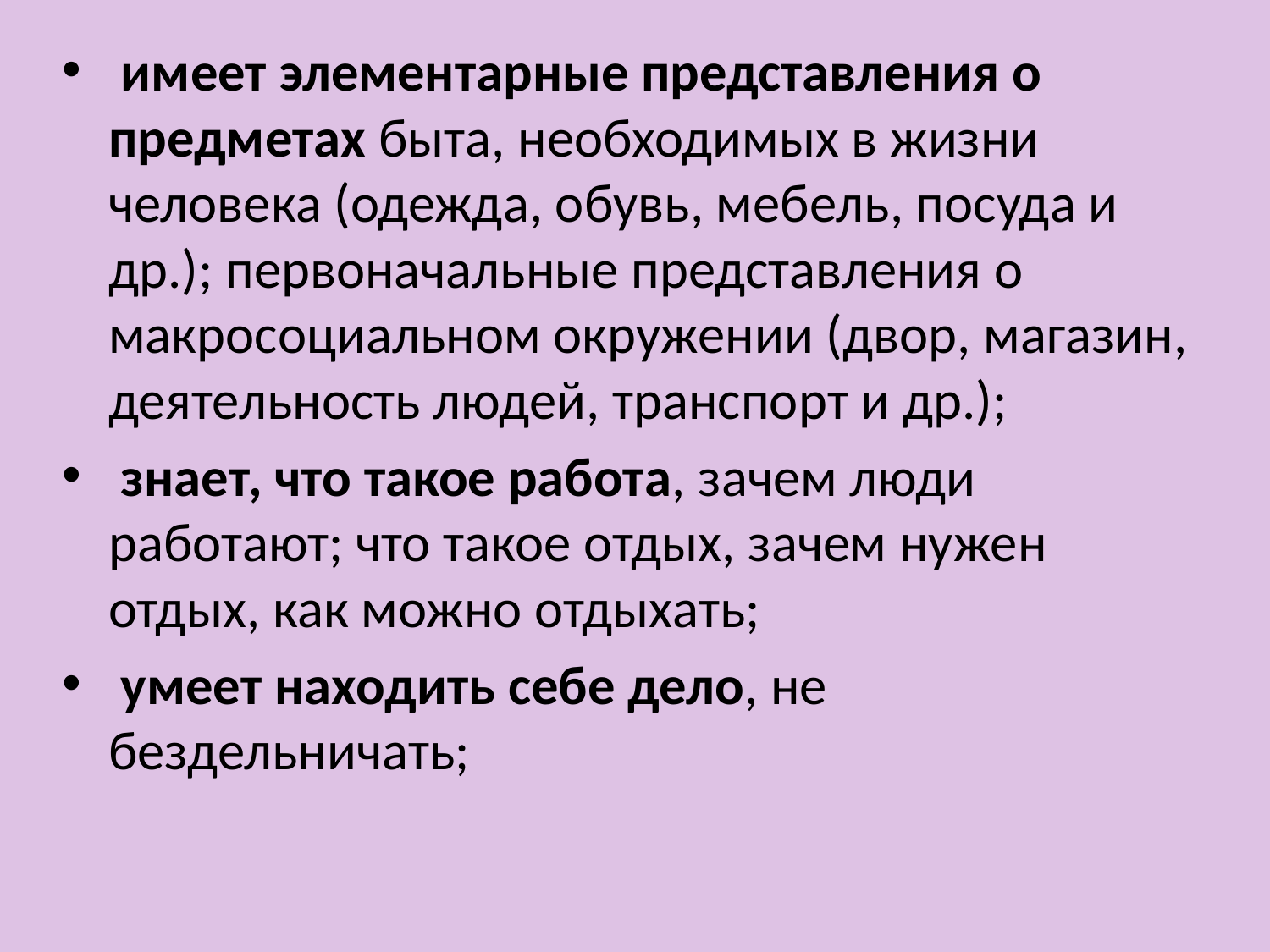

имеет элементарные представления о предметах быта, необходимых в жизни человека (одежда, обувь, мебель, посуда и др.); первоначальные представления о макросоциальном окружении (двор, магазин, деятельность людей, транспорт и др.);
 знает, что такое работа, зачем люди работают; что такое отдых, зачем нужен отдых, как можно отдыхать;
 умеет находить себе дело, не бездельничать;